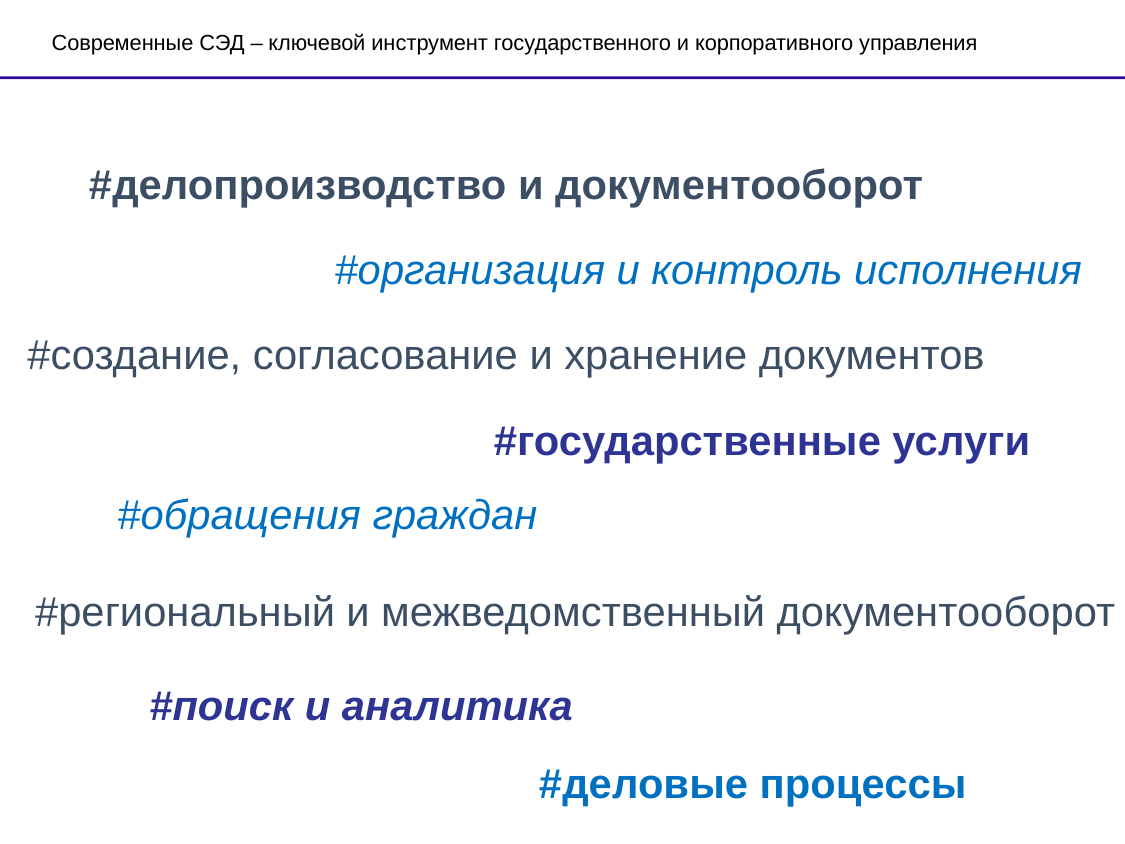

# Современные СЭД – ключевой инструмент государственного и корпоративного управления
#делопроизводство и документооборот
#организация и контроль исполнения
#создание, согласование и хранение документов
#государственные услуги
#обращения граждан
#региональный и межведомственный документооборот
#поиск и аналитика
#деловые процессы